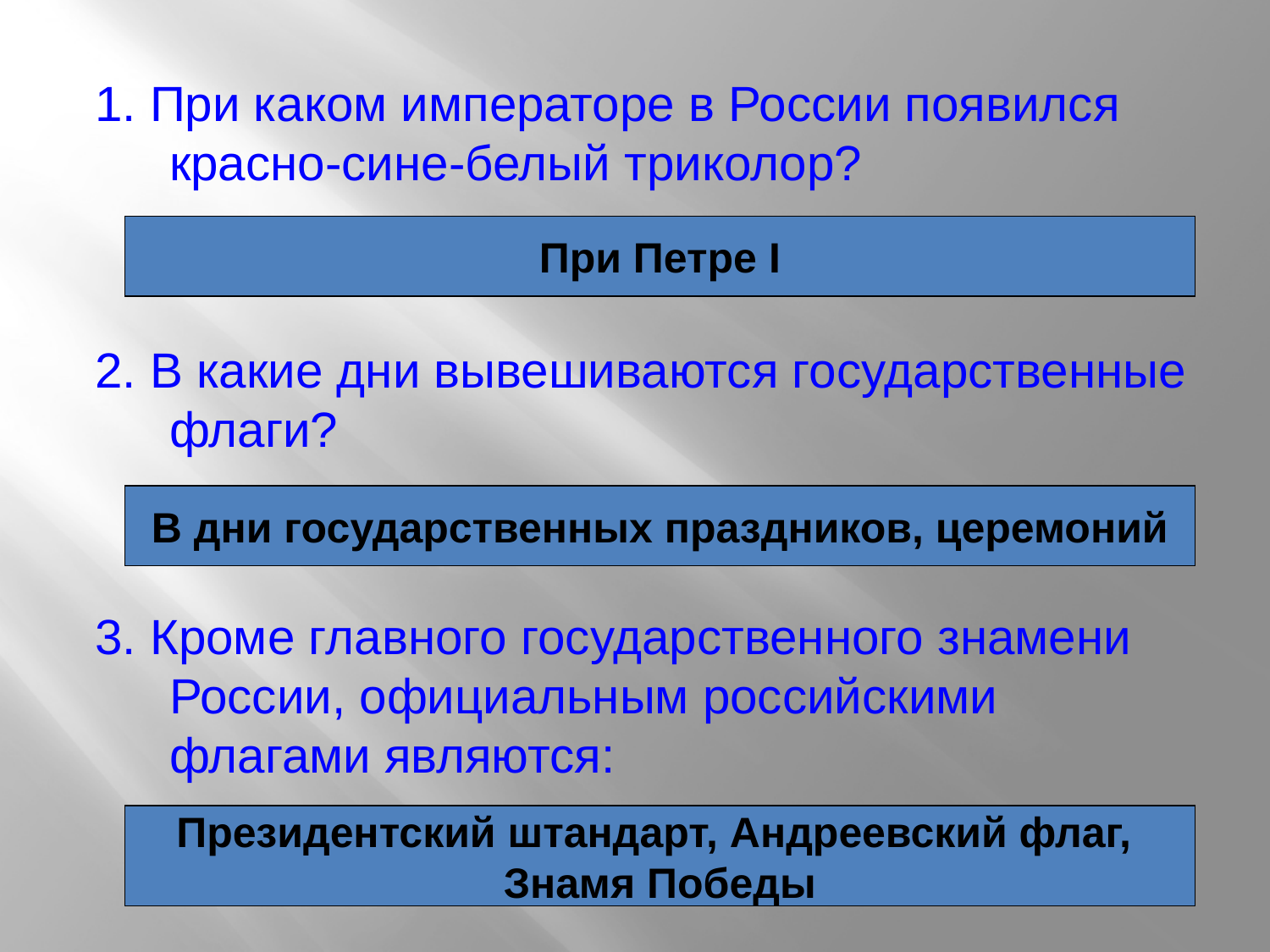

1. При каком императоре в России появился красно-сине-белый триколор?

2. В какие дни вывешиваются государственные флаги?

3. Кроме главного государственного знамени России, официальным российскими флагами являются:
При Петре I
В дни государственных праздников, церемоний
Президентский штандарт, Андреевский флаг,
Знамя Победы